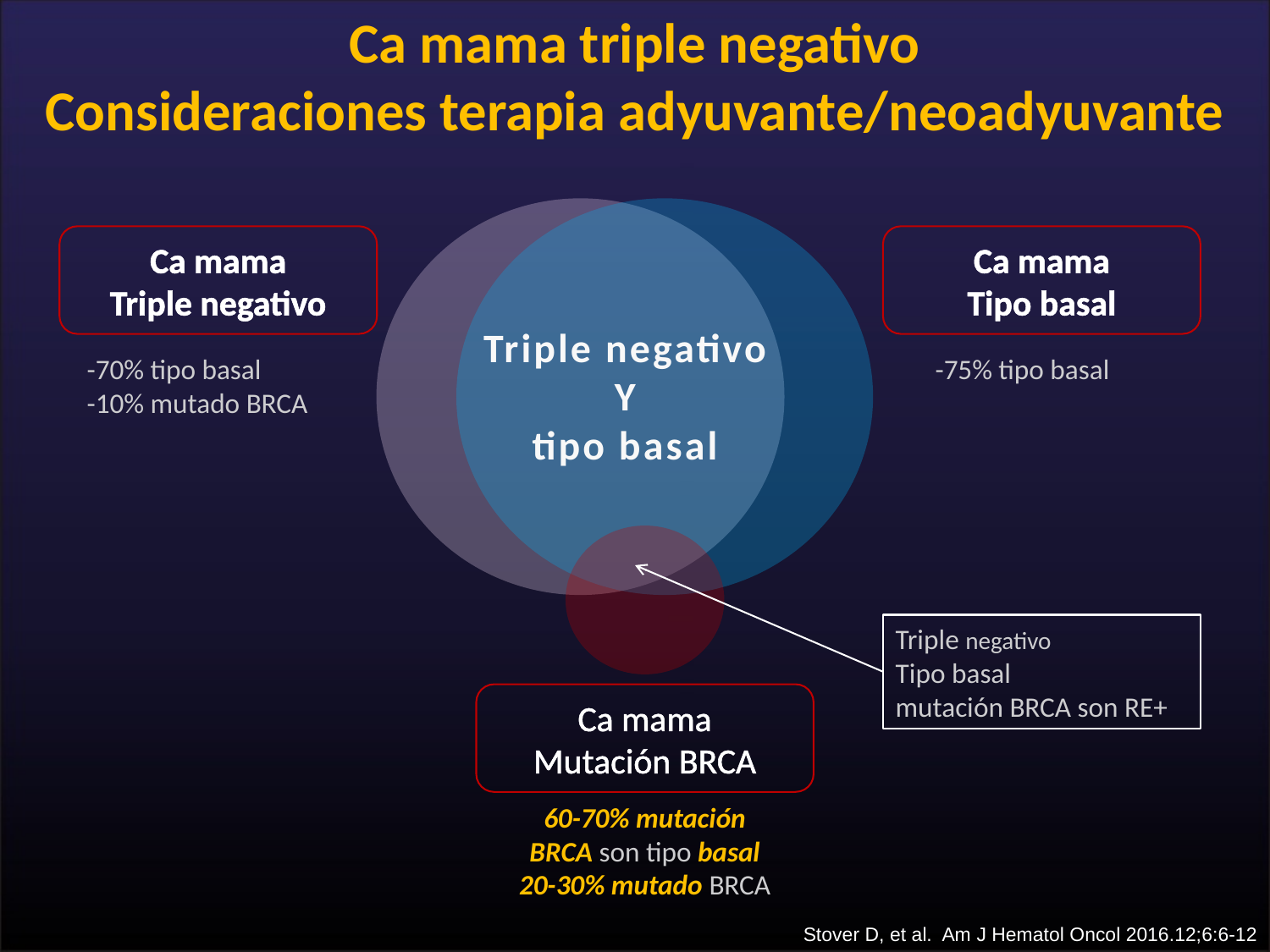

# Ca mama triple negativo Consideraciones terapia adyuvante/neoadyuvante

Ca mama
Triple negativo
Ca mama
Tipo basal
Triple negativo
 Y
tipo basal
-70% tipo basal
-10% mutado BRCA
-75% tipo basal

Triple negativo
Tipo basal
mutación BRCA son RE+
Ca mama
Mutación BRCA
60-70% mutación BRCA son tipo basal
20-30% mutado BRCA
Stover D, et al.  Am J Hematol Oncol 2016.12;6:6-12